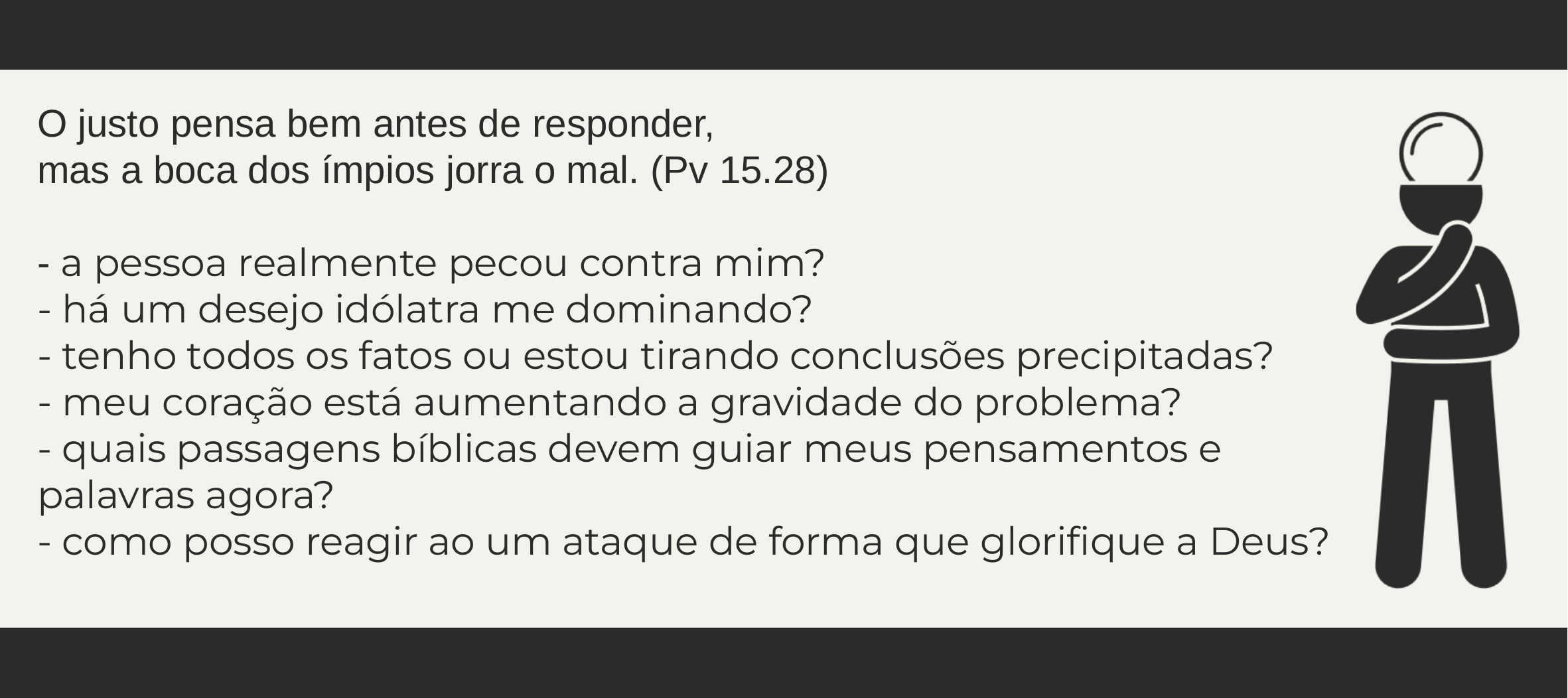

O justo pensa bem antes de responder,
mas a boca dos ímpios jorra o mal. (Pv 15.28)

- a pessoa realmente pecou contra mim?
- há um desejo idólatra me dominando?
- tenho todos os fatos ou estou tirando conclusões precipitadas?
- meu coração está aumentando a gravidade do problema?
- quais passagens bíblicas devem guiar meus pensamentos e palavras agora?
- como posso reagir ao um ataque de forma que glorifique a Deus?